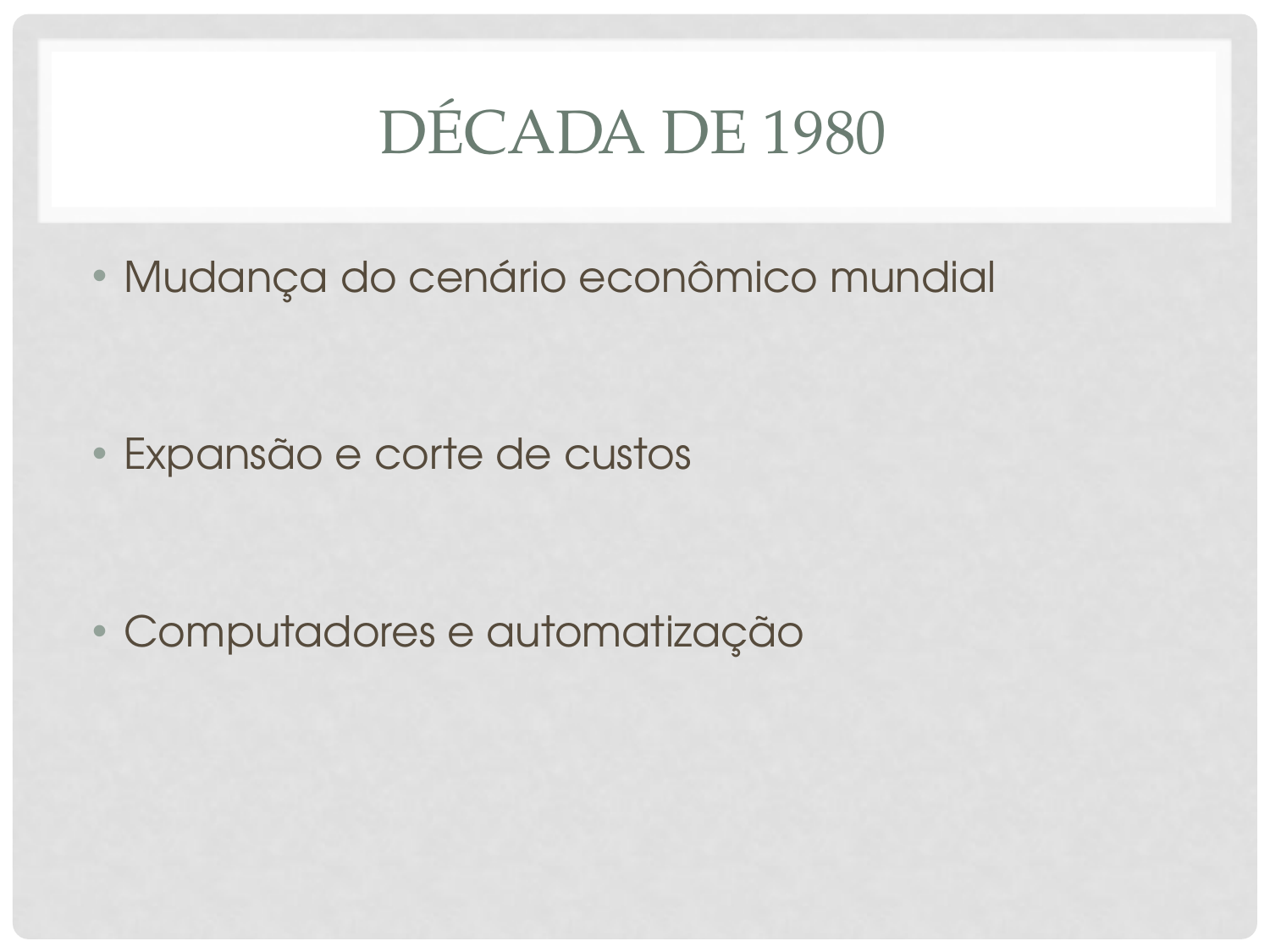

# Década de 1980
Mudança do cenário econômico mundial

Expansão e corte de custos

Computadores e automatização